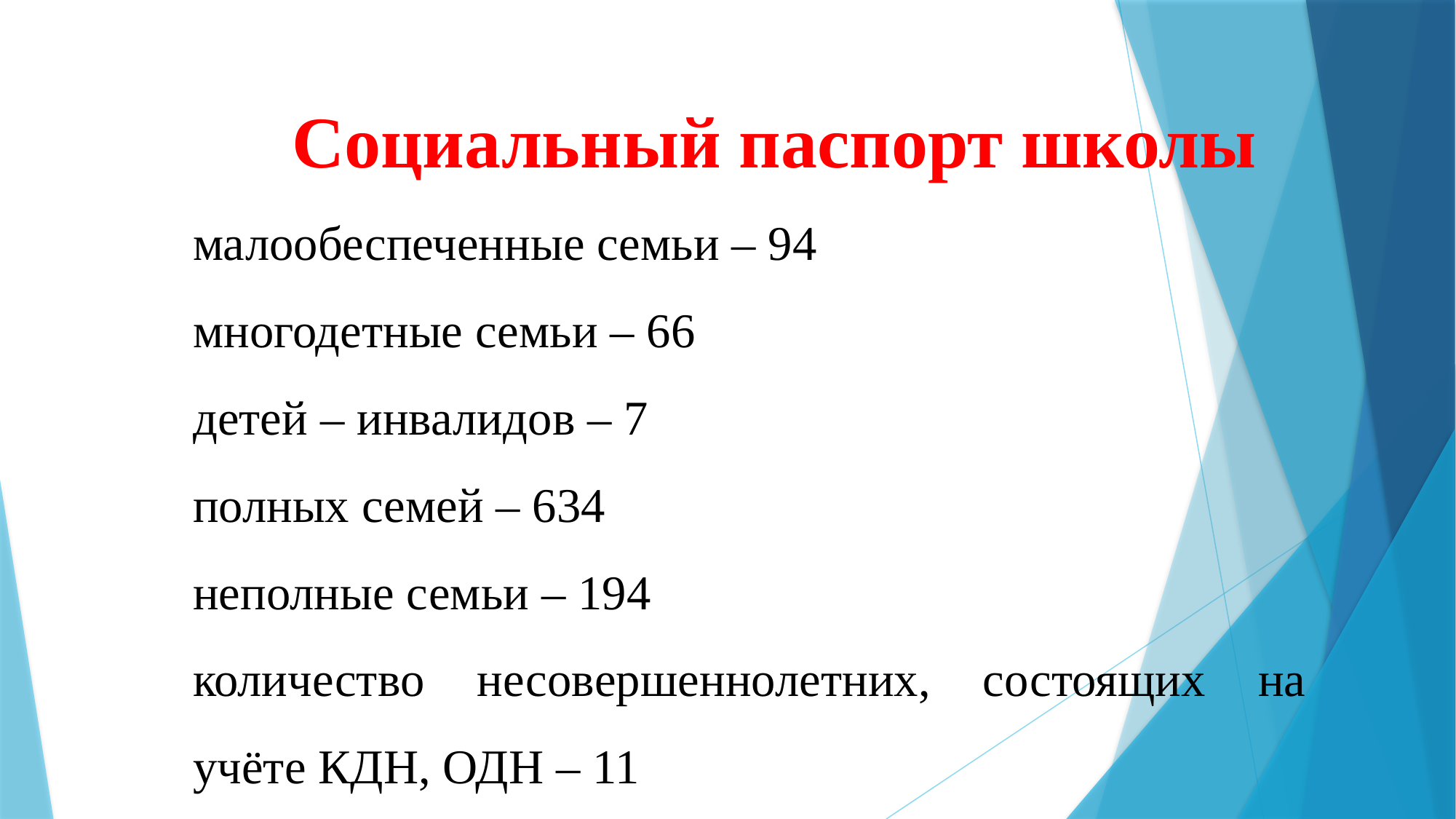

Социальный паспорт школы
малообеспеченные семьи – 94
многодетные семьи – 66
детей – инвалидов – 7
полных семей – 634
неполные семьи – 194
количество несовершеннолетних, состоящих на учёте КДН, ОДН – 11